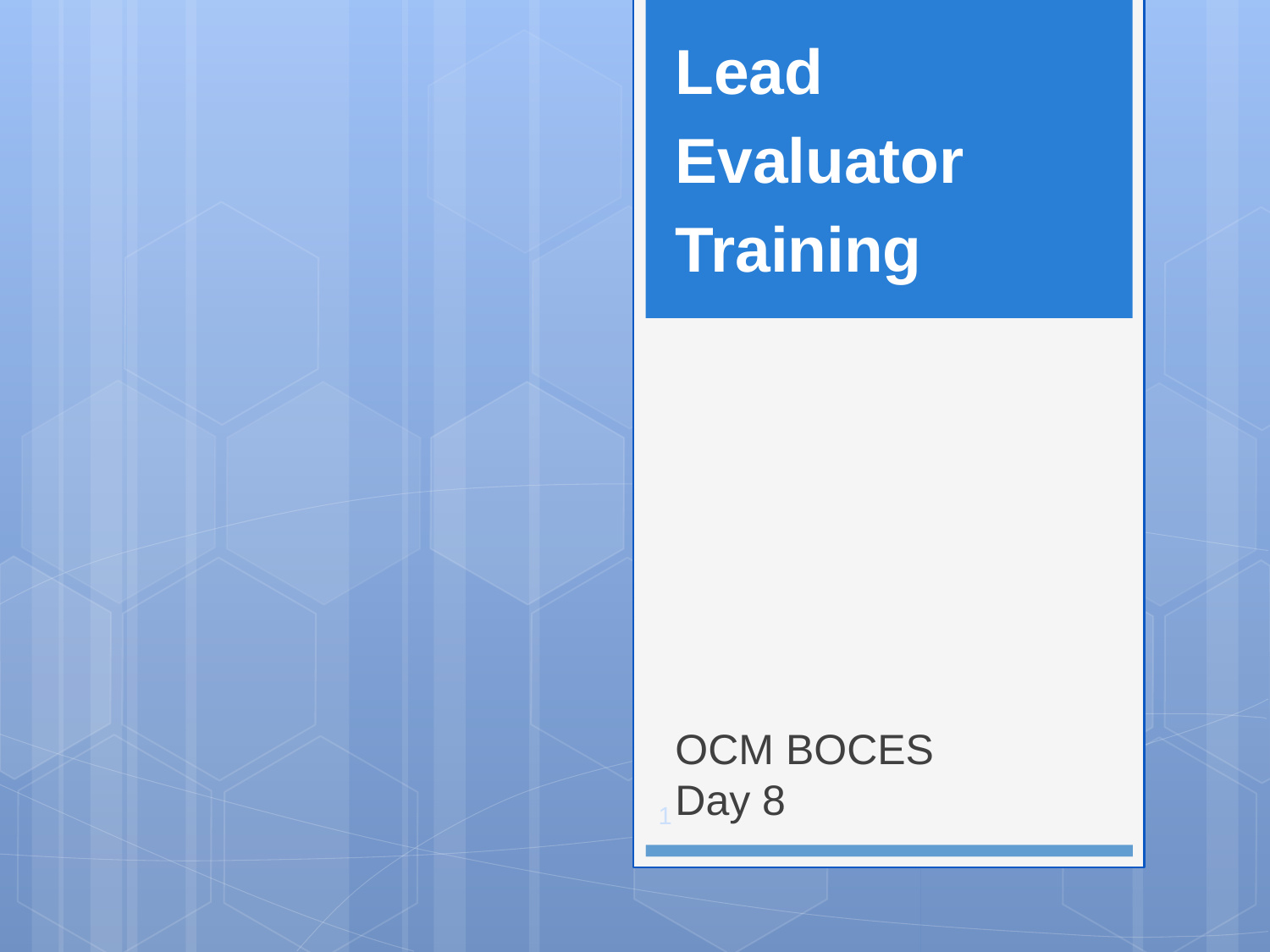

Lead
Evaluator
Training
# OCM BOCES Day 8
1